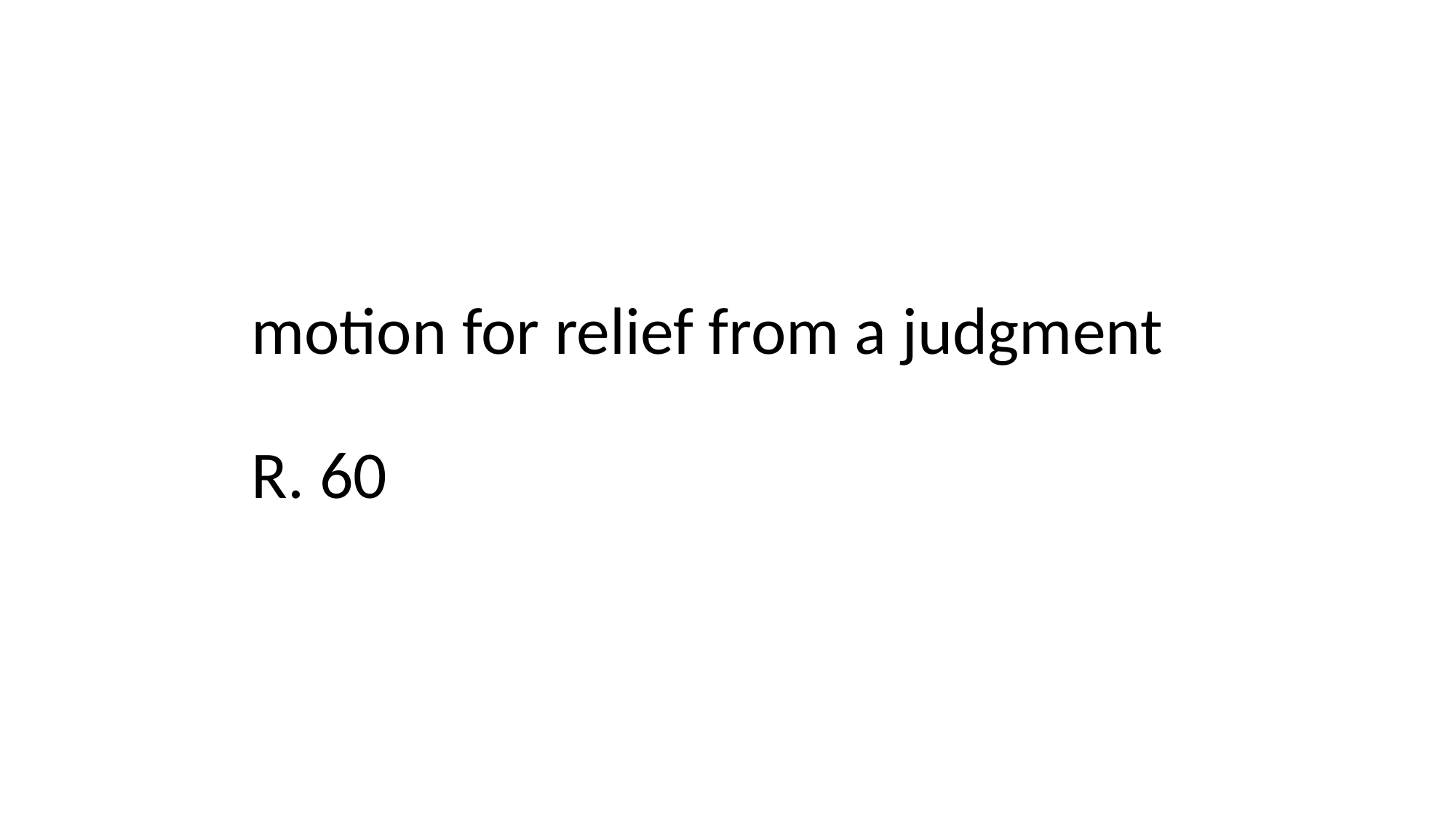

# motion for relief from a judgment R. 60